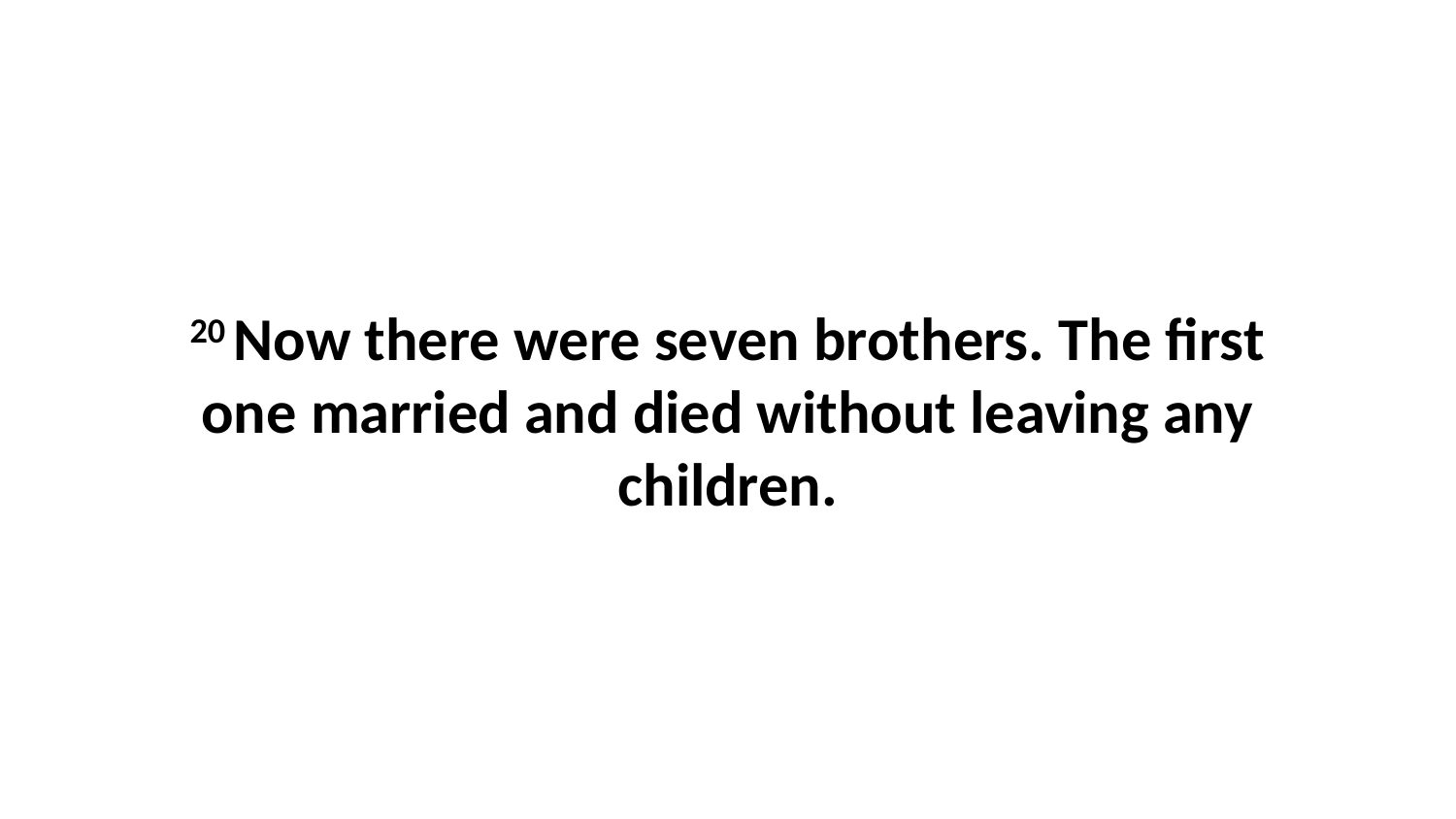

20 Now there were seven brothers. The first one married and died without leaving any children.